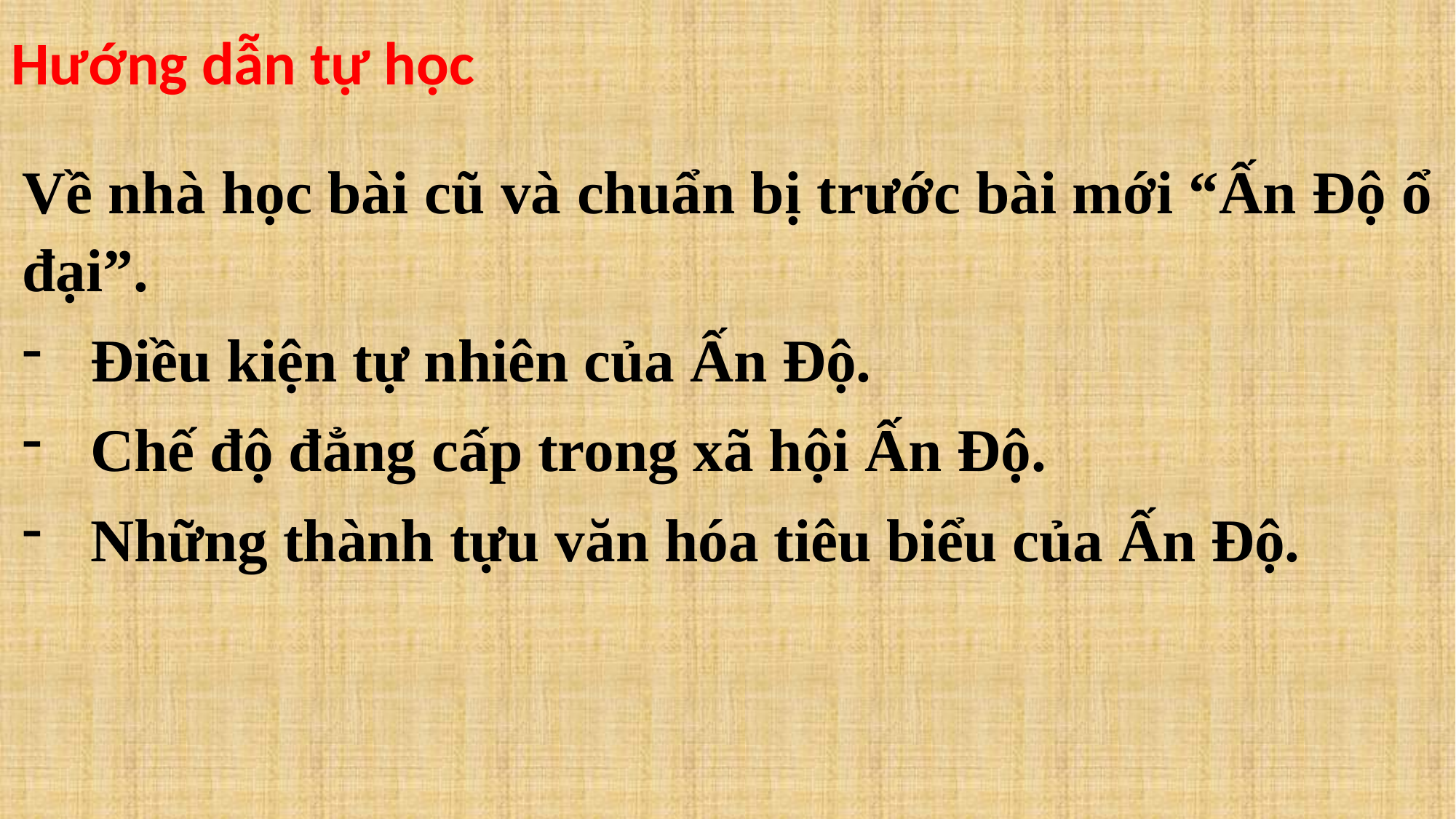

Hướng dẫn tự học
Về nhà học bài cũ và chuẩn bị trước bài mới “Ấn Độ ổ đại”.
Điều kiện tự nhiên của Ấn Độ.
Chế độ đẳng cấp trong xã hội Ấn Độ.
Những thành tựu văn hóa tiêu biểu của Ấn Độ.